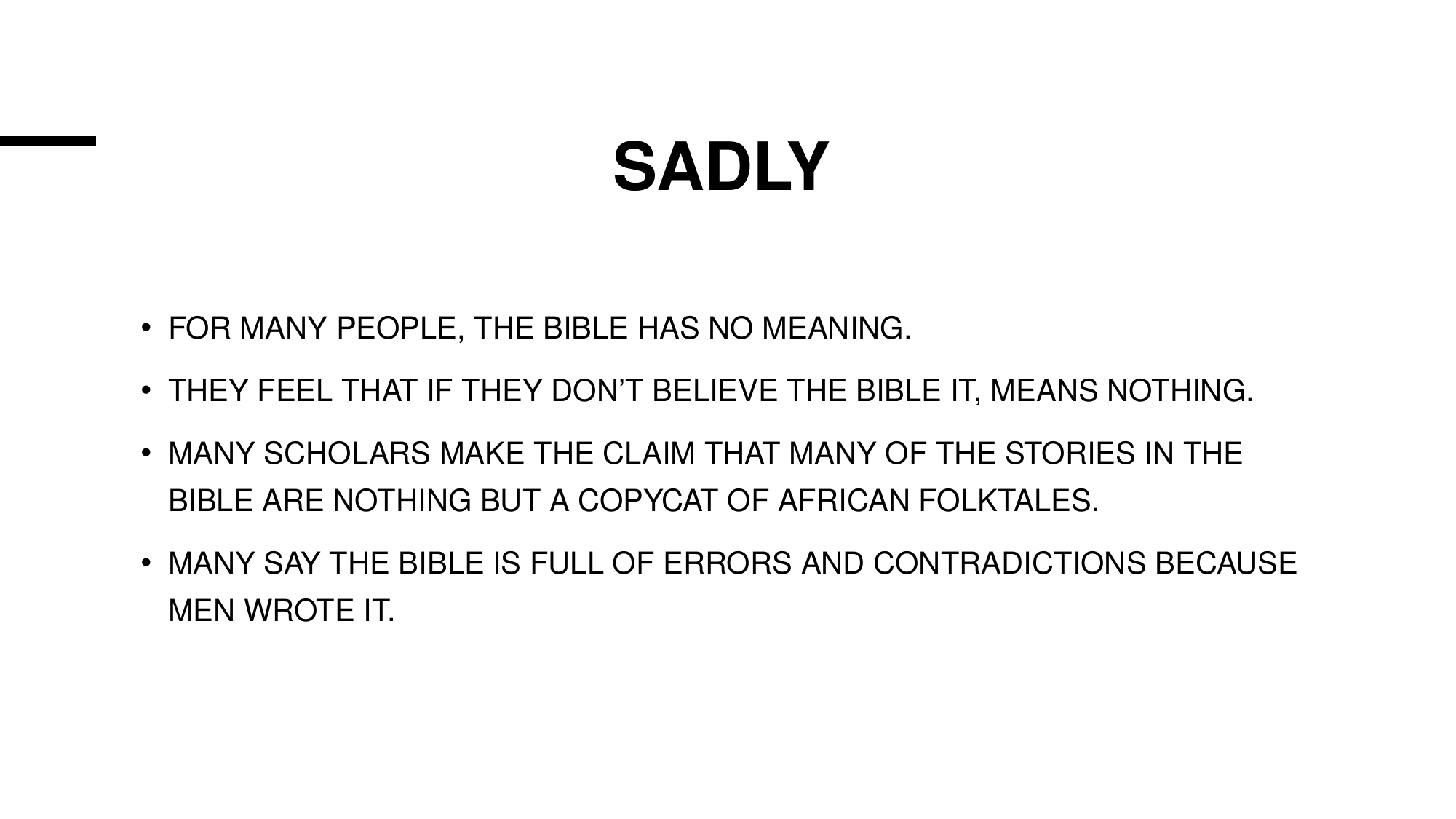

# SADLY
FOR MANY PEOPLE, THE BIBLE HAS NO MEANING.
THEY FEEL THAT IF THEY DON’T BELIEVE THE BIBLE IT, MEANS NOTHING.
MANY SCHOLARS MAKE THE CLAIM THAT MANY OF THE STORIES IN THE BIBLE ARE NOTHING BUT A COPYCAT OF AFRICAN FOLKTALES.
MANY SAY THE BIBLE IS FULL OF ERRORS AND CONTRADICTIONS BECAUSE MEN WROTE IT.